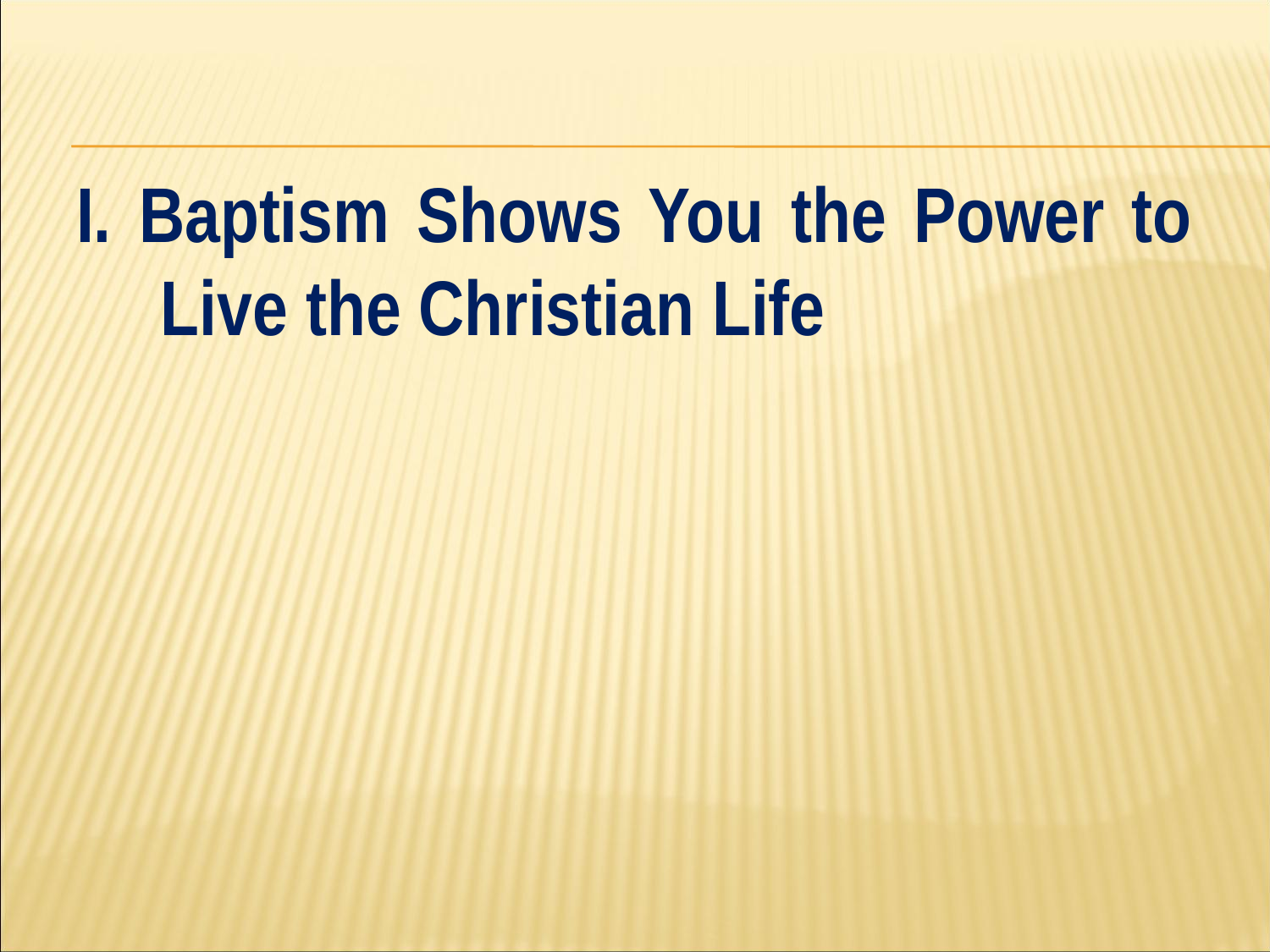

#
I. Baptism Shows You the Power to Live the Christian Life